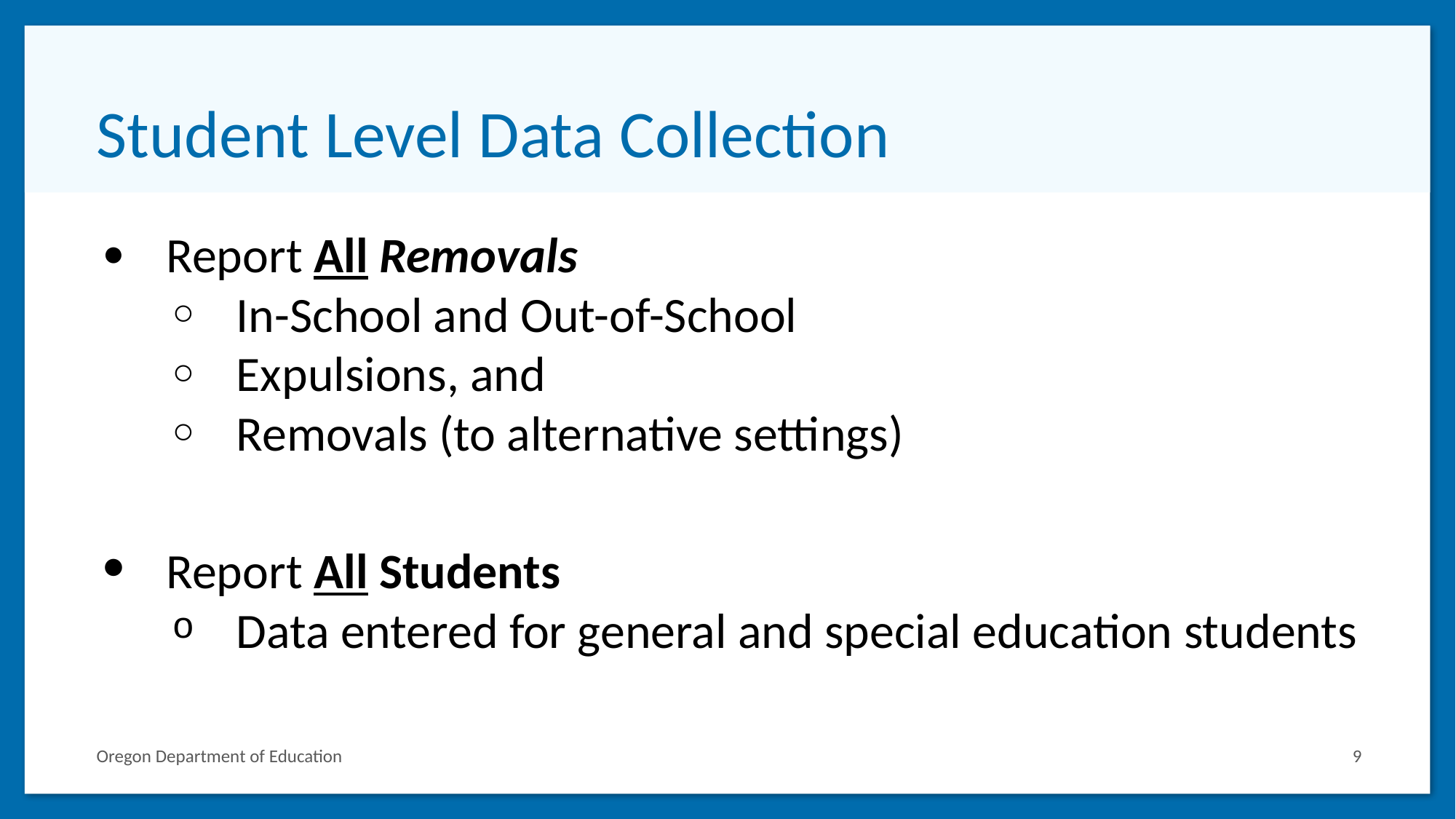

# Student Level Data Collection
Report All Removals
In-School and Out-of-School
Expulsions, and
Removals (to alternative settings)

Report All Students
Data entered for general and special education students
Oregon Department of Education
9